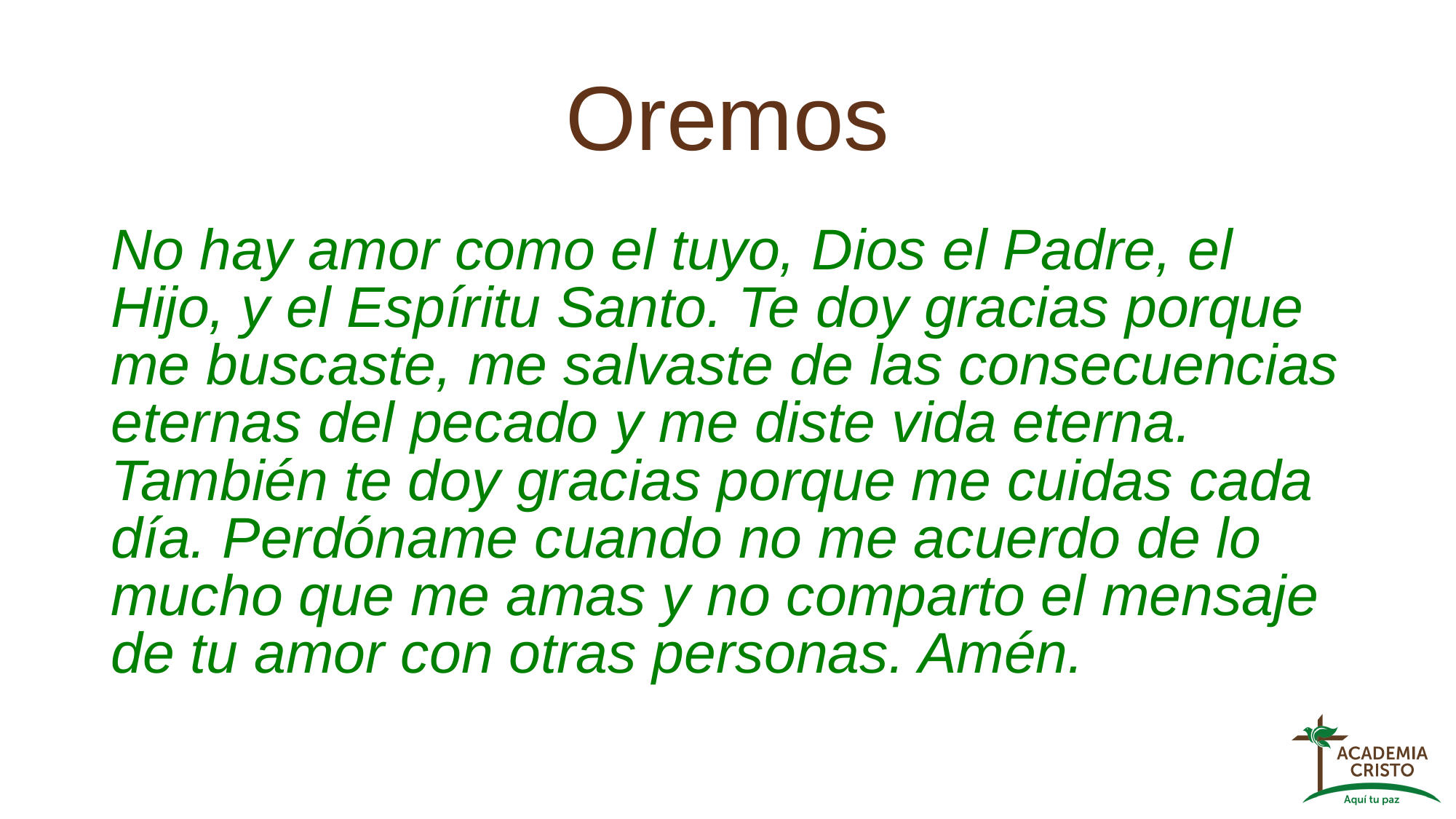

# Oremos
No hay amor como el tuyo, Dios el Padre, el Hijo, y el Espíritu Santo. Te doy gracias porque me buscaste, me salvaste de las consecuencias eternas del pecado y me diste vida eterna. También te doy gracias porque me cuidas cada día. Perdóname cuando no me acuerdo de lo mucho que me amas y no comparto el mensaje de tu amor con otras personas. Amén.